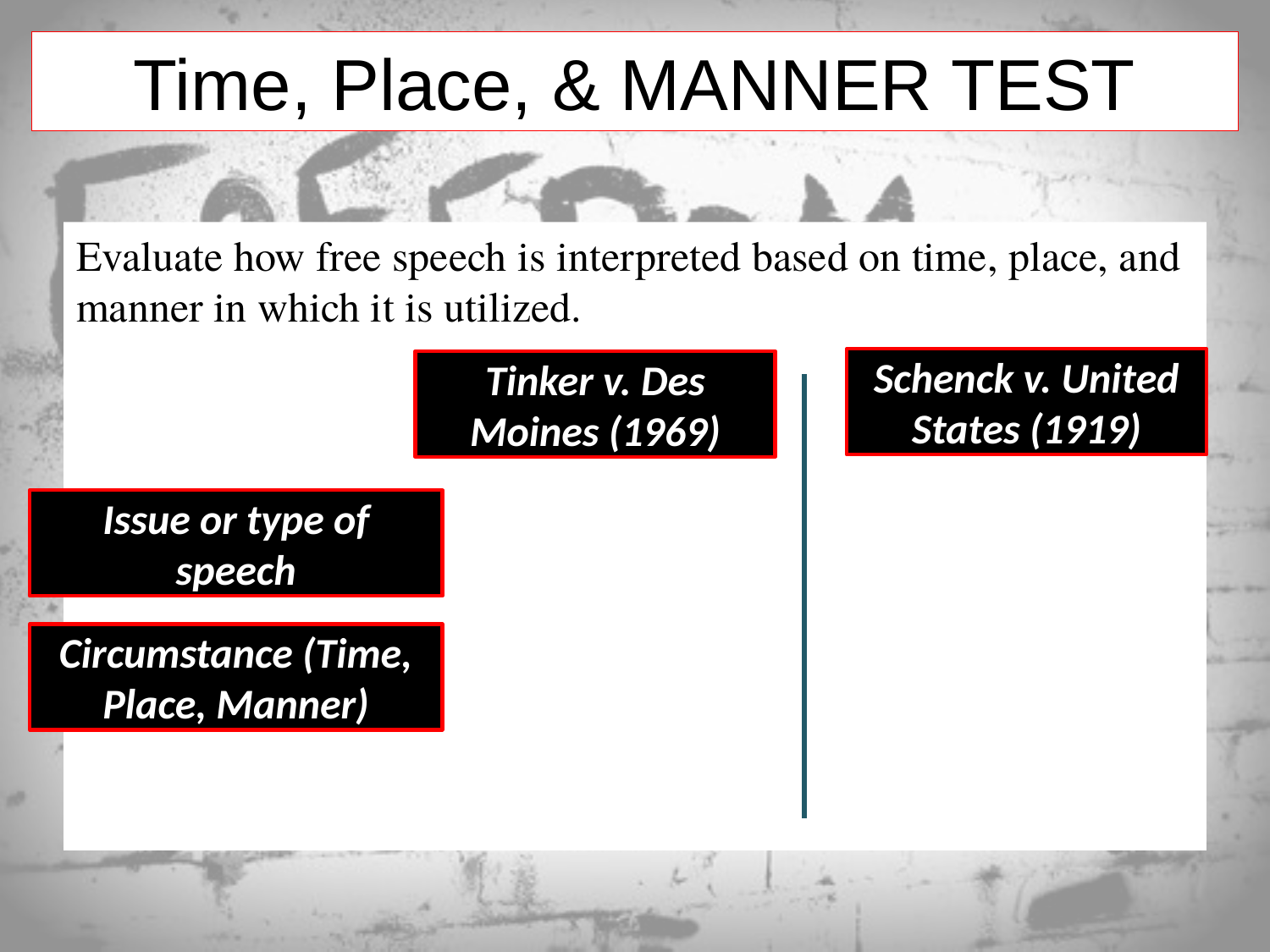

# Time, Place, & MANNER TEST
Evaluate how free speech is interpreted based on time, place, and manner in which it is utilized.
Schenck v. United States (1919)
Tinker v. Des Moines (1969)
Issue or type of speech
Circumstance (Time, Place, Manner)